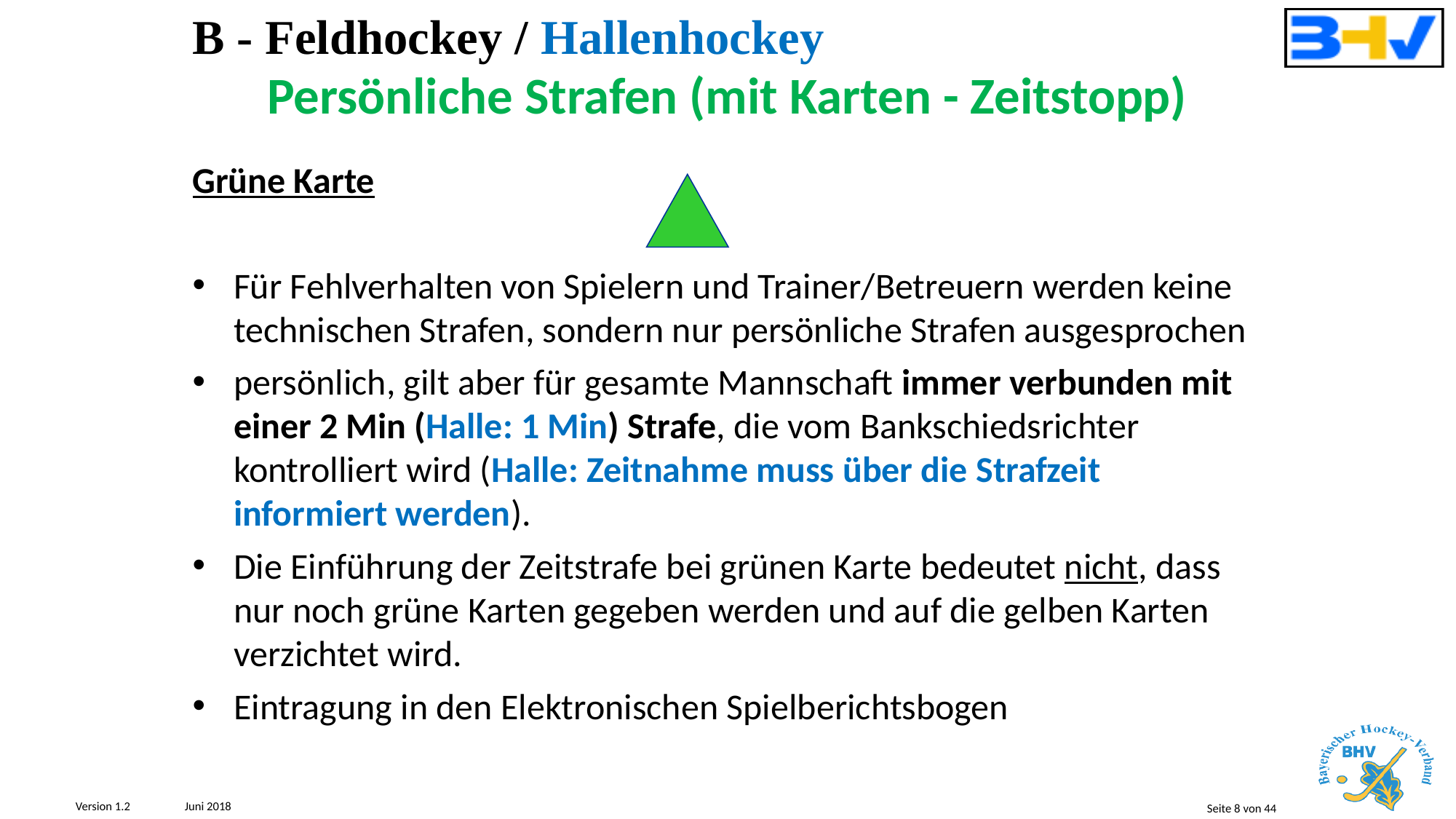

B - Feldhockey / Hallenhockey
Persönliche Strafen (mit Karten - Zeitstopp)
Grüne Karte

Für Fehlverhalten von Spielern und Trainer/Betreuern werden keine technischen Strafen, sondern nur persönliche Strafen ausgesprochen
persönlich, gilt aber für gesamte Mannschaft immer verbunden mit einer 2 Min (Halle: 1 Min) Strafe, die vom Bankschiedsrichter kontrolliert wird (Halle: Zeitnahme muss über die Strafzeit informiert werden).
Die Einführung der Zeitstrafe bei grünen Karte bedeutet nicht, dass nur noch grüne Karten gegeben werden und auf die gelben Karten verzichtet wird.
Eintragung in den Elektronischen Spielberichtsbogen